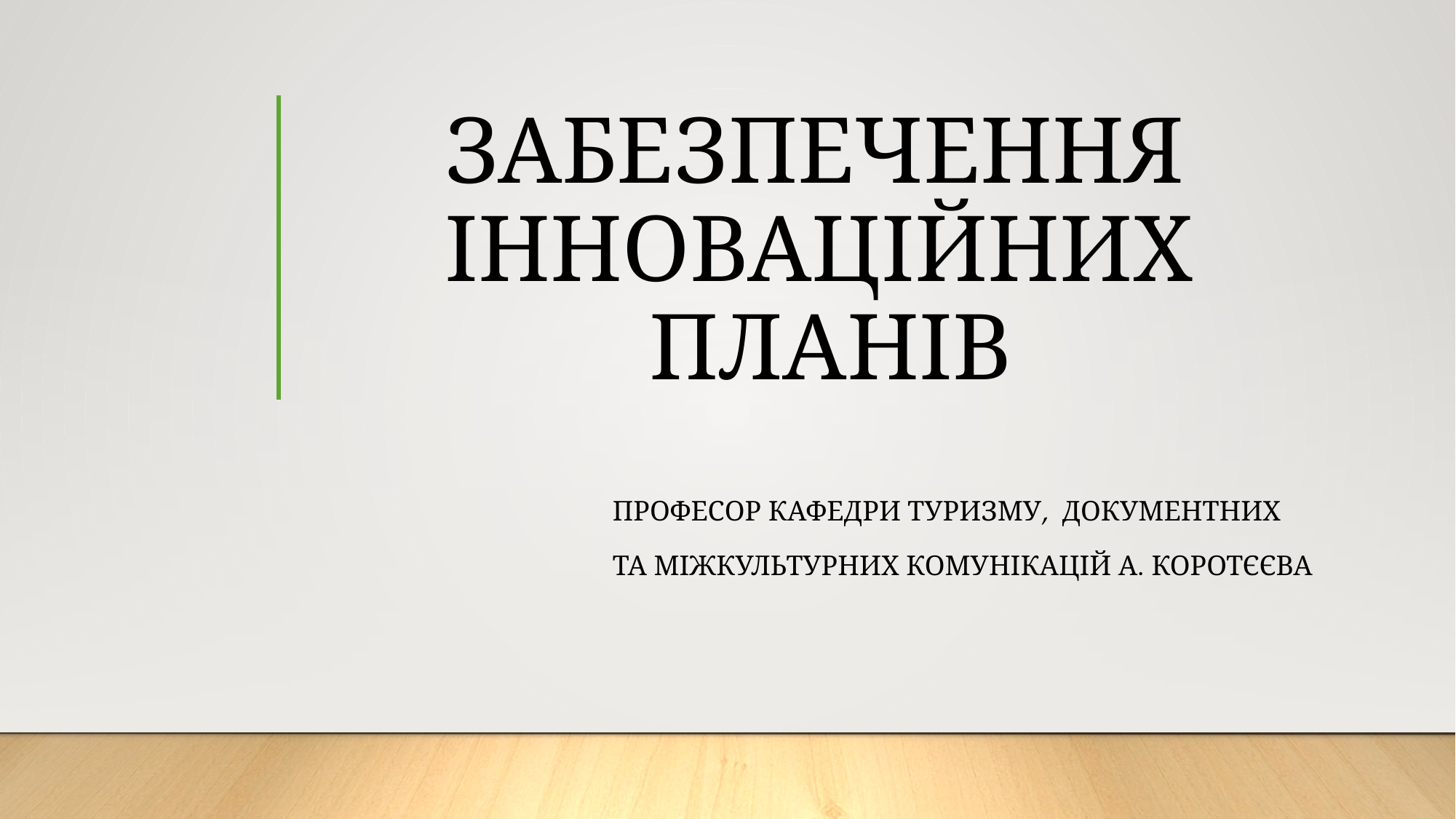

# ЗАБЕЗПЕЧЕННЯ ІННОВАЦІЙНИХ ПЛАНІВ
                                            ПРОФЕСОР КАФЕДРИ ТУРИЗМУ,  ДОКУМЕНТНИХ
                                            ТА МІЖКУЛЬТУРНИХ КОМУНІКАЦІЙ А. КОРОТЄЄВА